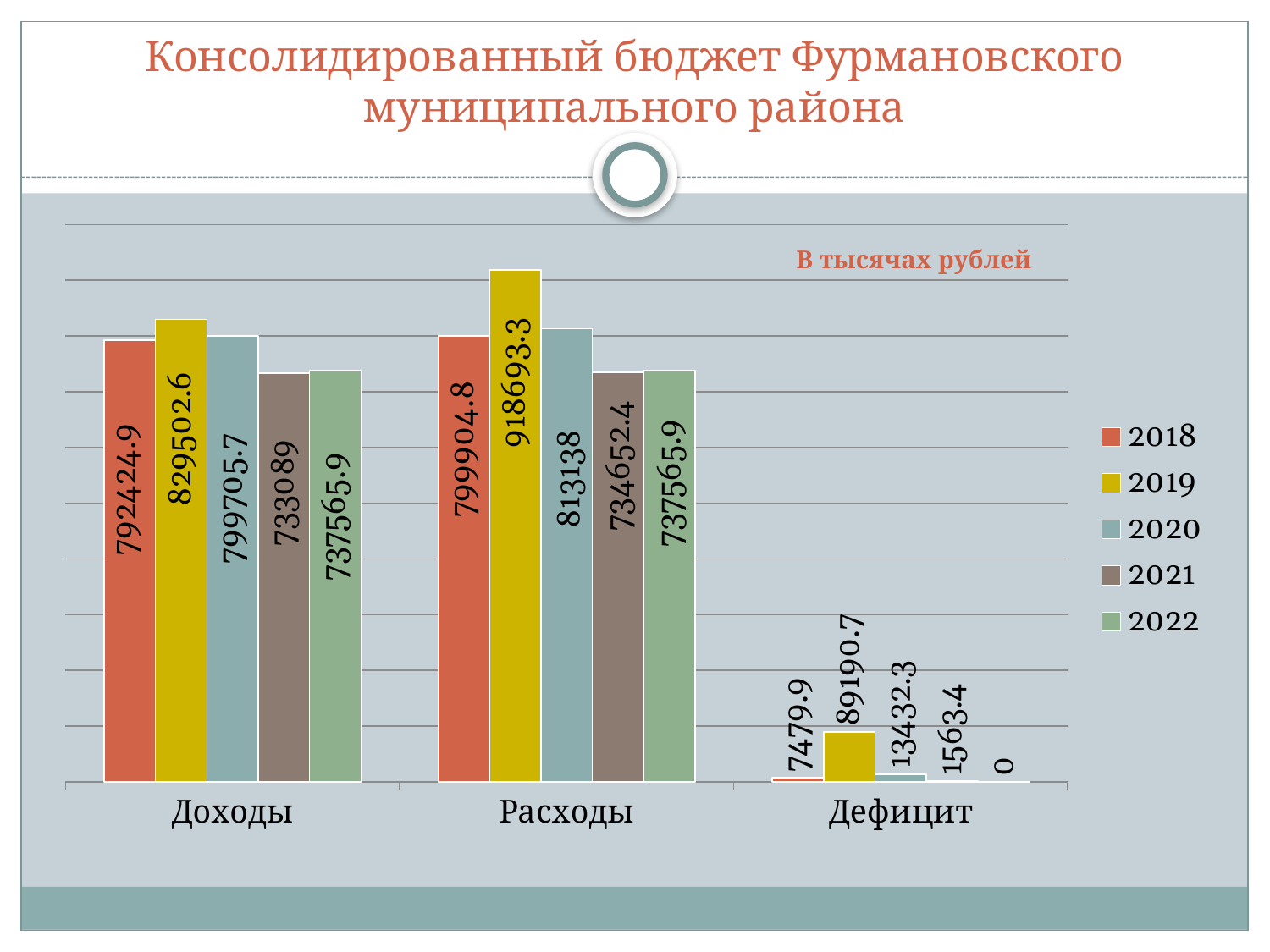

# Консолидированный бюджет Фурмановского муниципального района

### Chart

| Category | 2018 | 2019 | 2020 | 2021 | 2022 |
|---|---|---|---|---|---|
| Доходы | 792424.9 | 829502.6 | 799705.7 | 733089.0 | 737565.9 |
| Расходы | 799904.8 | 918693.3 | 813138.0 | 734652.4 | 737565.9 |
| Дефицит | 7479.9 | 89190.7 | 13432.3 | 1563.4 | 0.0 |
В тысячах рублей